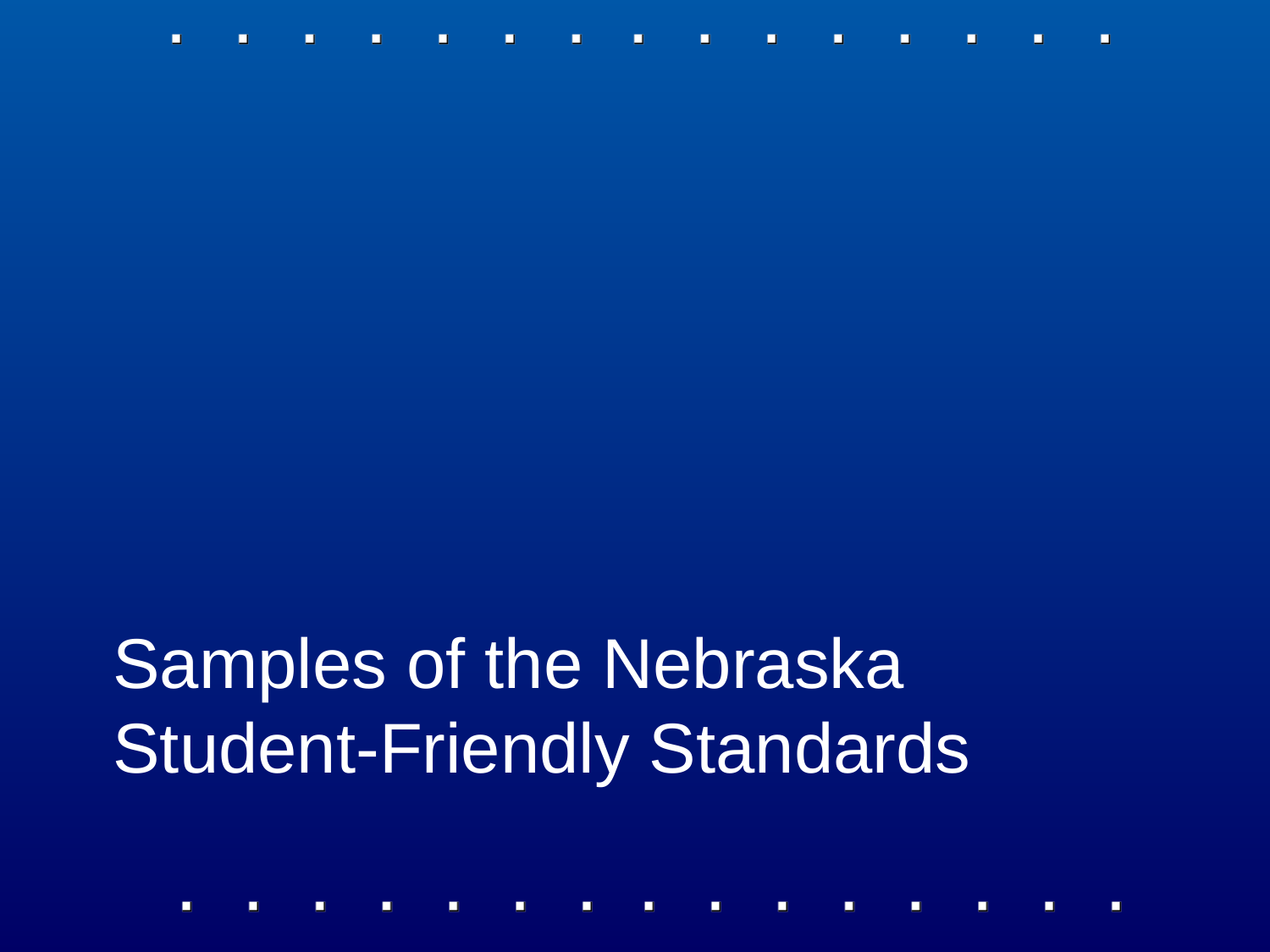

# Samples of the Nebraska Student-Friendly Standards